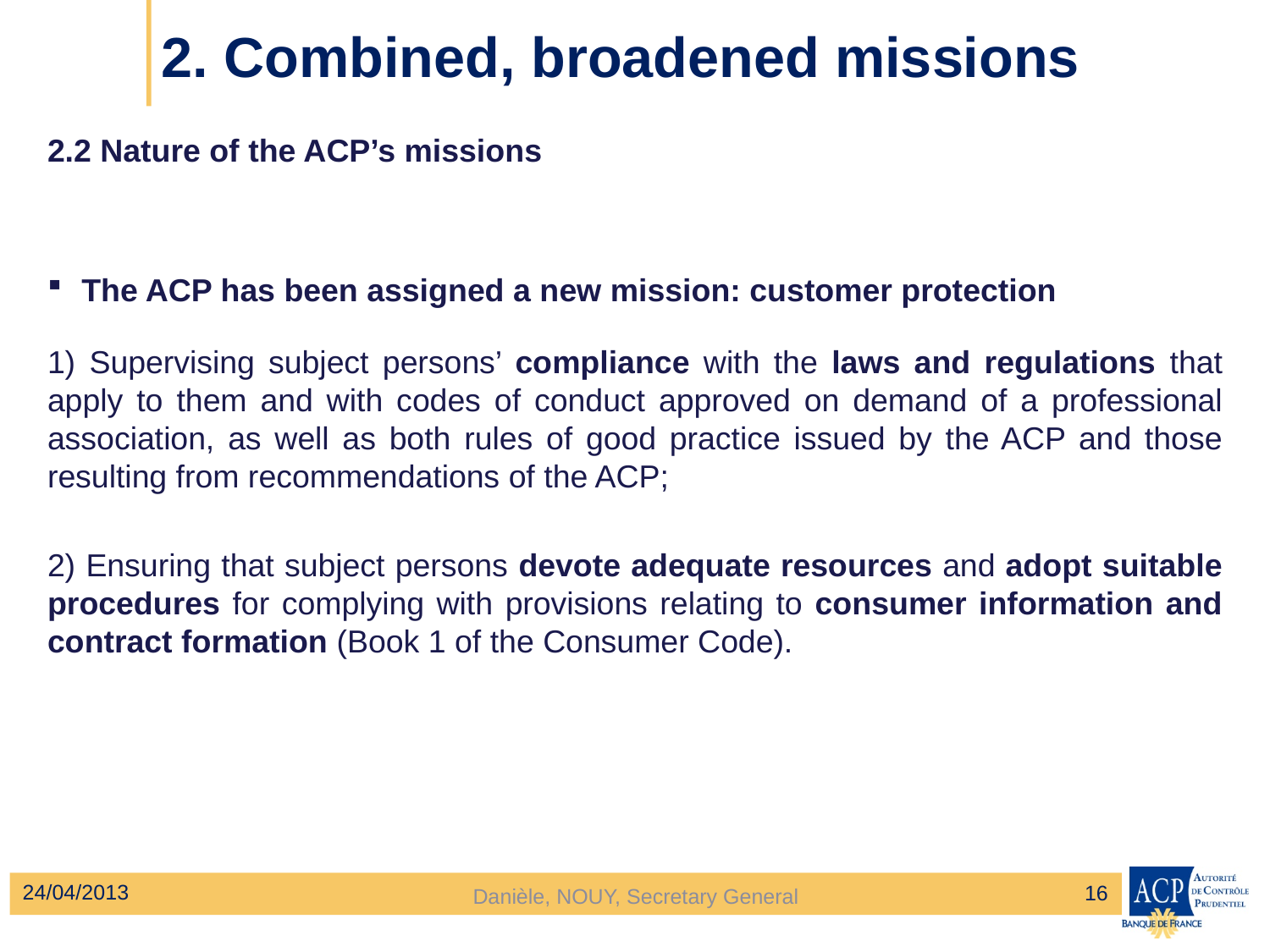

# 2. Combined, broadened missions

2.2 Nature of the ACP’s missions

 The ACP has been assigned a new mission: customer protection

1) Supervising subject persons’ compliance with the laws and regulations that apply to them and with codes of conduct approved on demand of a professional association, as well as both rules of good practice issued by the ACP and those resulting from recommendations of the ACP;

2) Ensuring that subject persons devote adequate resources and adopt suitable procedures for complying with provisions relating to consumer information and contract formation (Book 1 of the Consumer Code).

24/04/2013
16
Danièle, NOUY, Secretary General